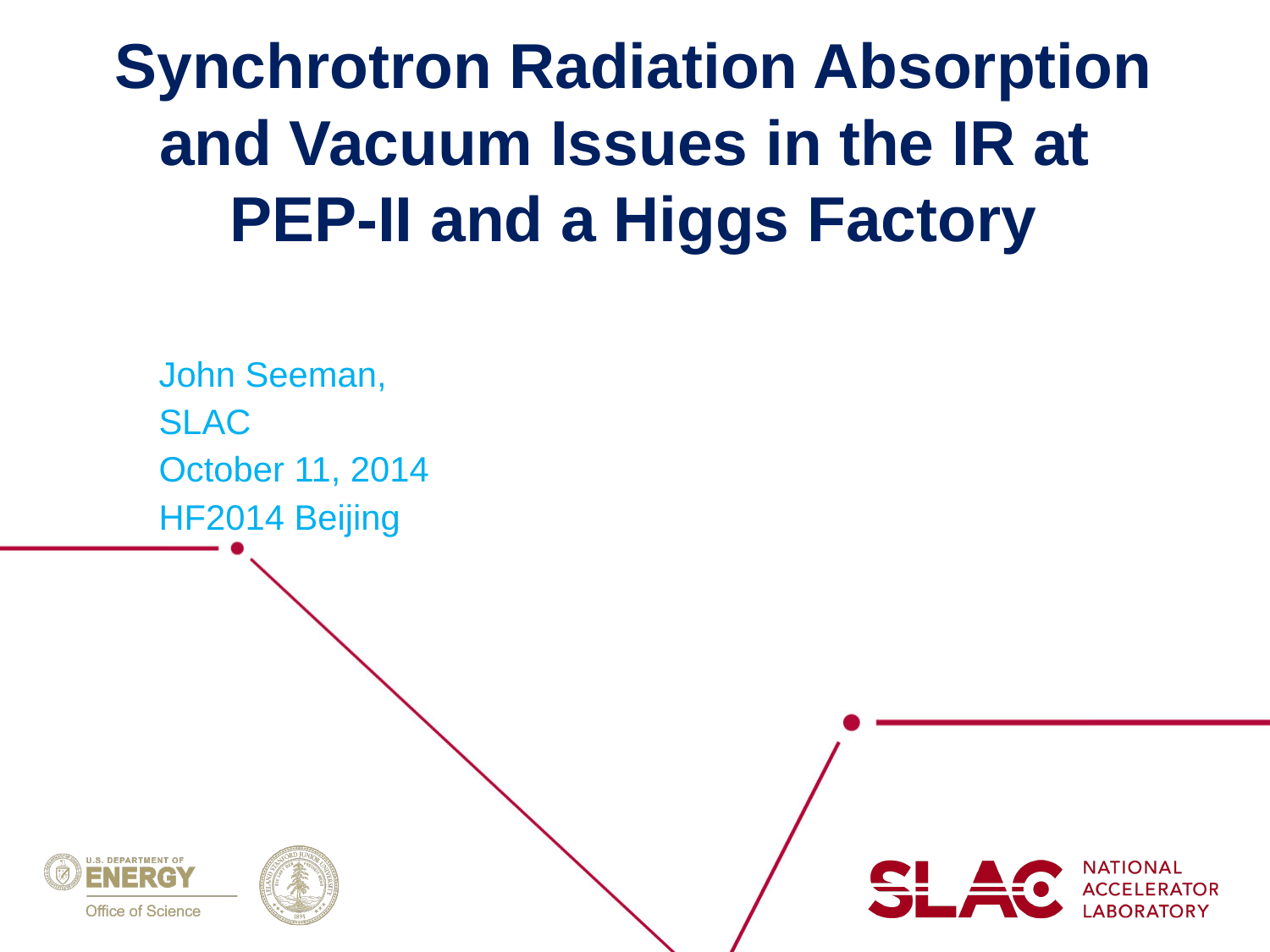

# Synchrotron Radiation Absorption and Vacuum Issues in the IR at PEP-II and a Higgs Factory
John Seeman,
SLAC
October 11, 2014
HF2014 Beijing